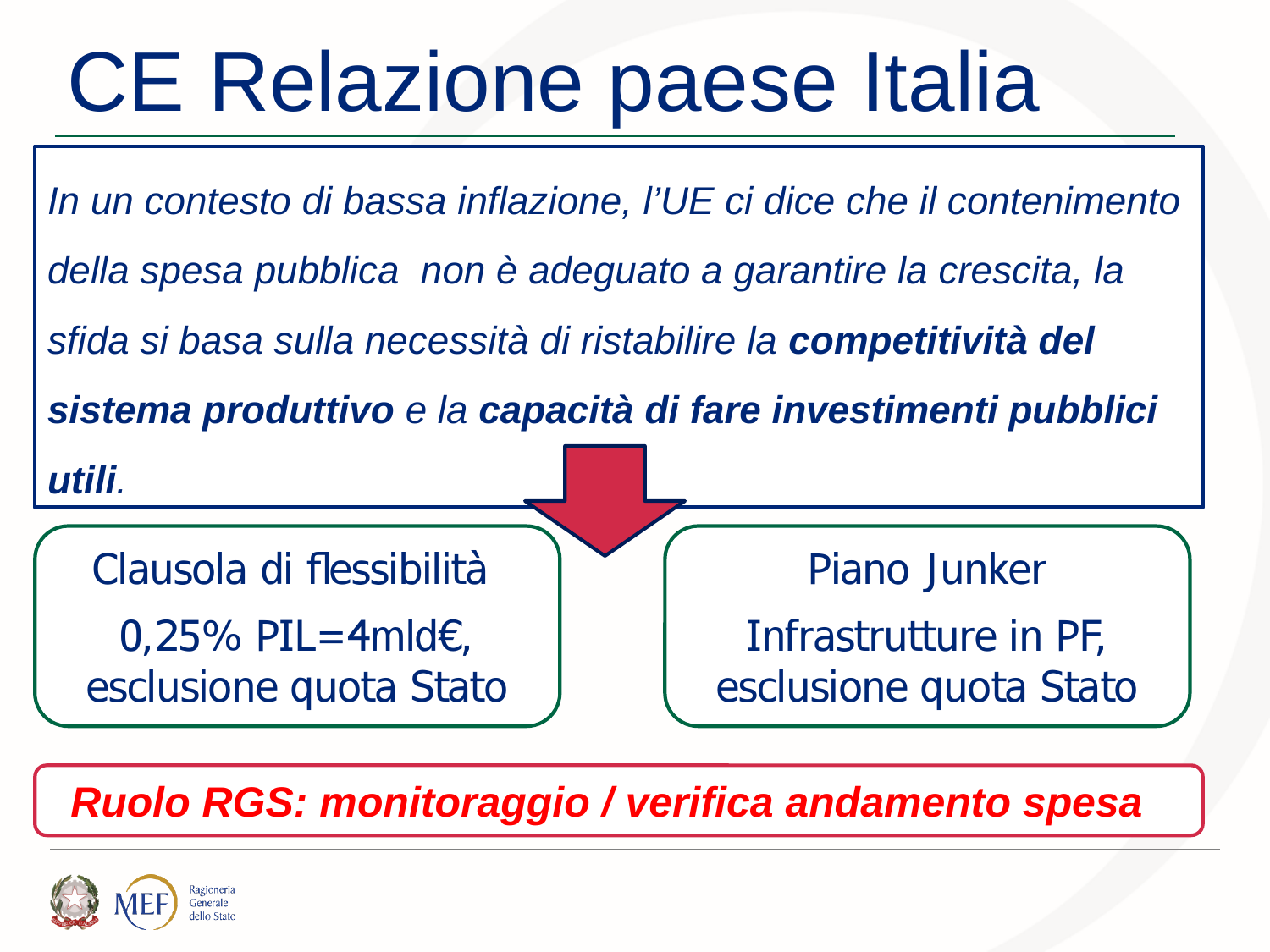

CE Relazione paese Italia 2016
In un contesto di bassa inflazione, l’UE ci dice che il contenimento della spesa pubblica  non è adeguato a garantire la crescita, la sfida si basa sulla necessità di ristabilire la competitività del sistema produttivo e la capacità di fare investimenti pubblici utili.

Clausola di flessibilità
0,25% PIL=4mld€, esclusione quota Stato
Piano Junker
Infrastrutture in PF, esclusione quota Stato
Ruolo RGS: monitoraggio / verifica andamento spesa